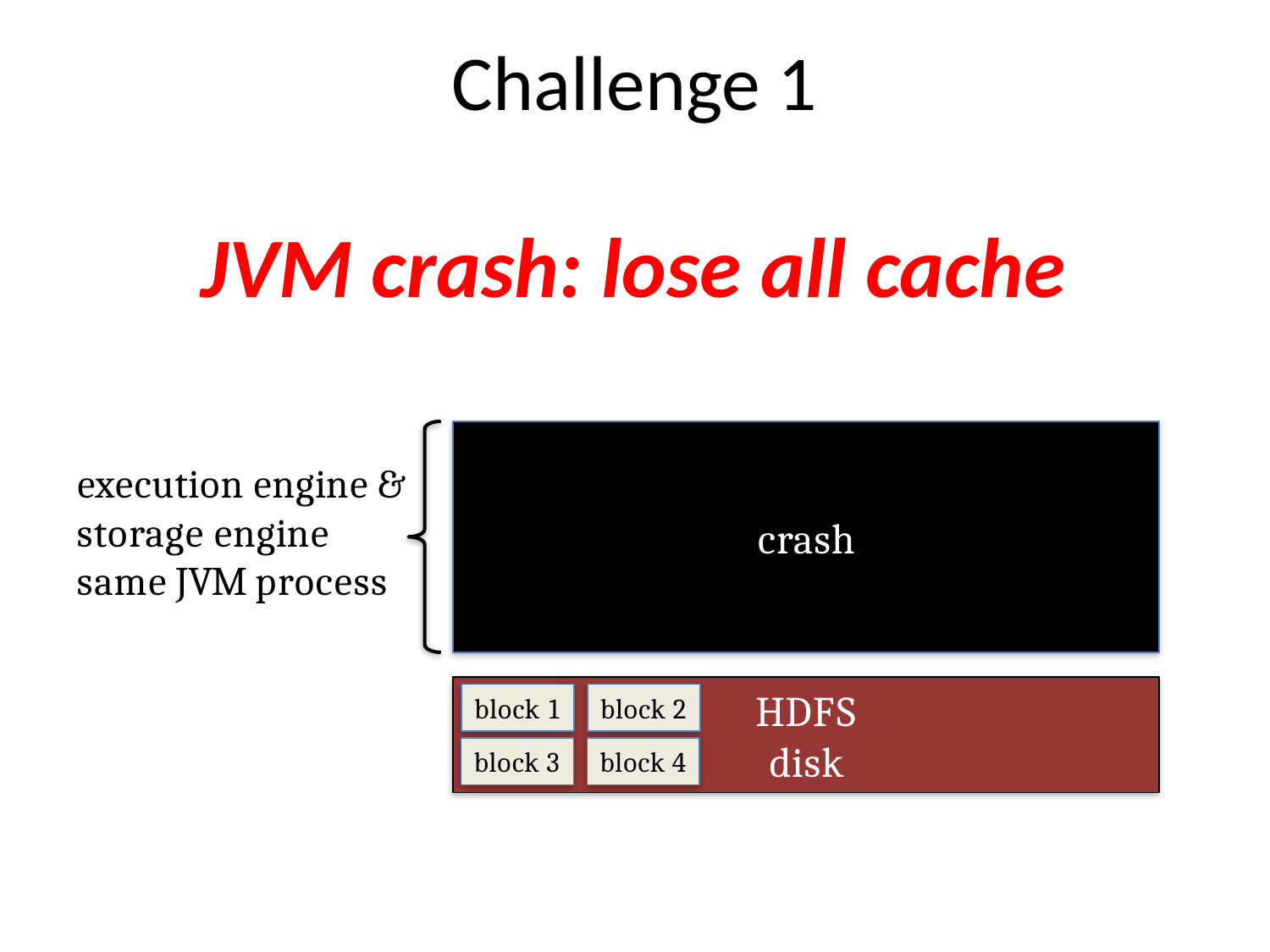

# Challenge 1
JVM crash: lose all cache

crash
execution engine &
storage engine
same JVM process
HDFS
disk
block 1
block 2
block 3
block 4